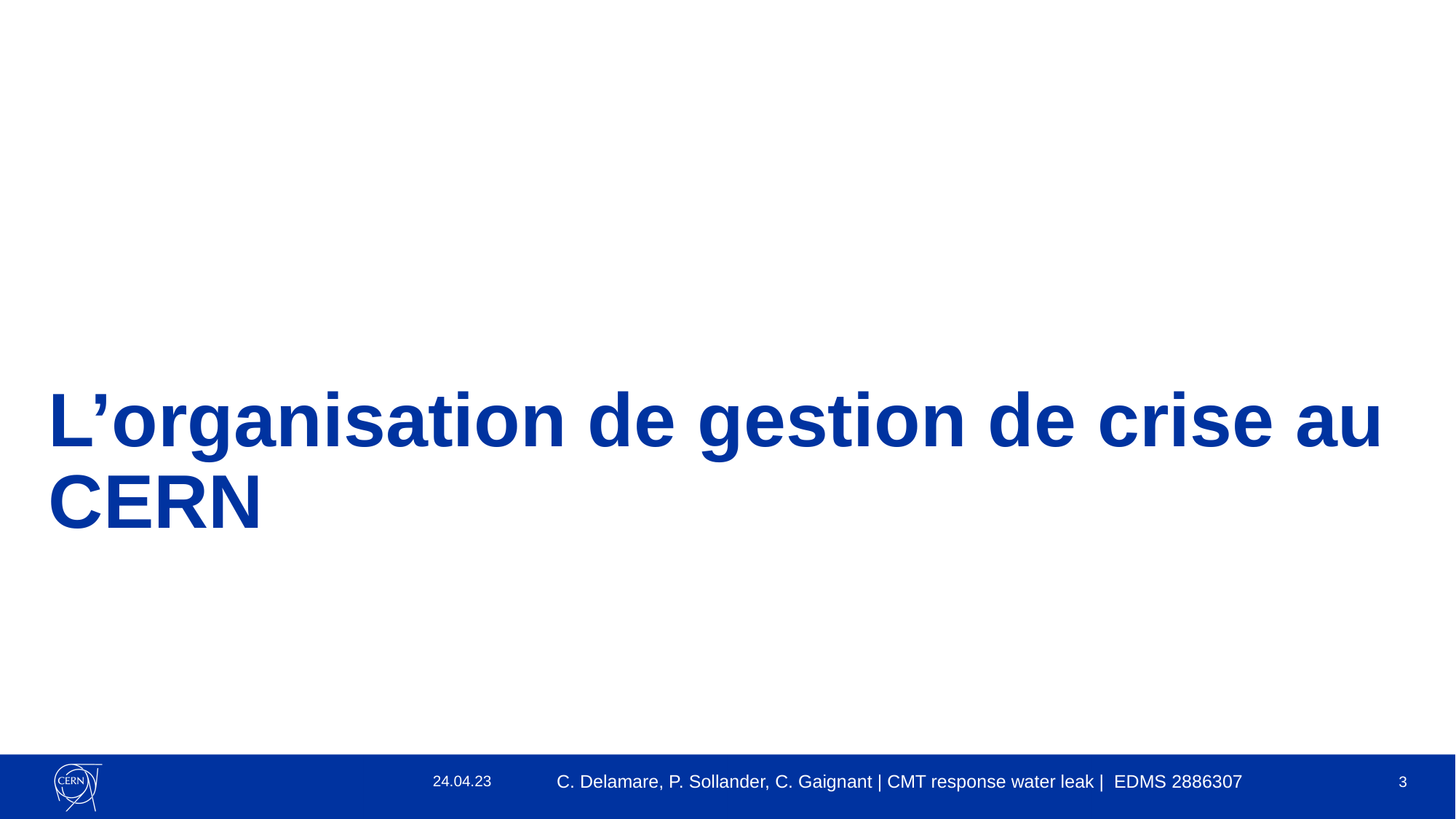

# L’organisation de gestion de crise au CERN

24.04.23
C. Delamare, P. Sollander, C. Gaignant | CMT response water leak |  EDMS 2886307
3